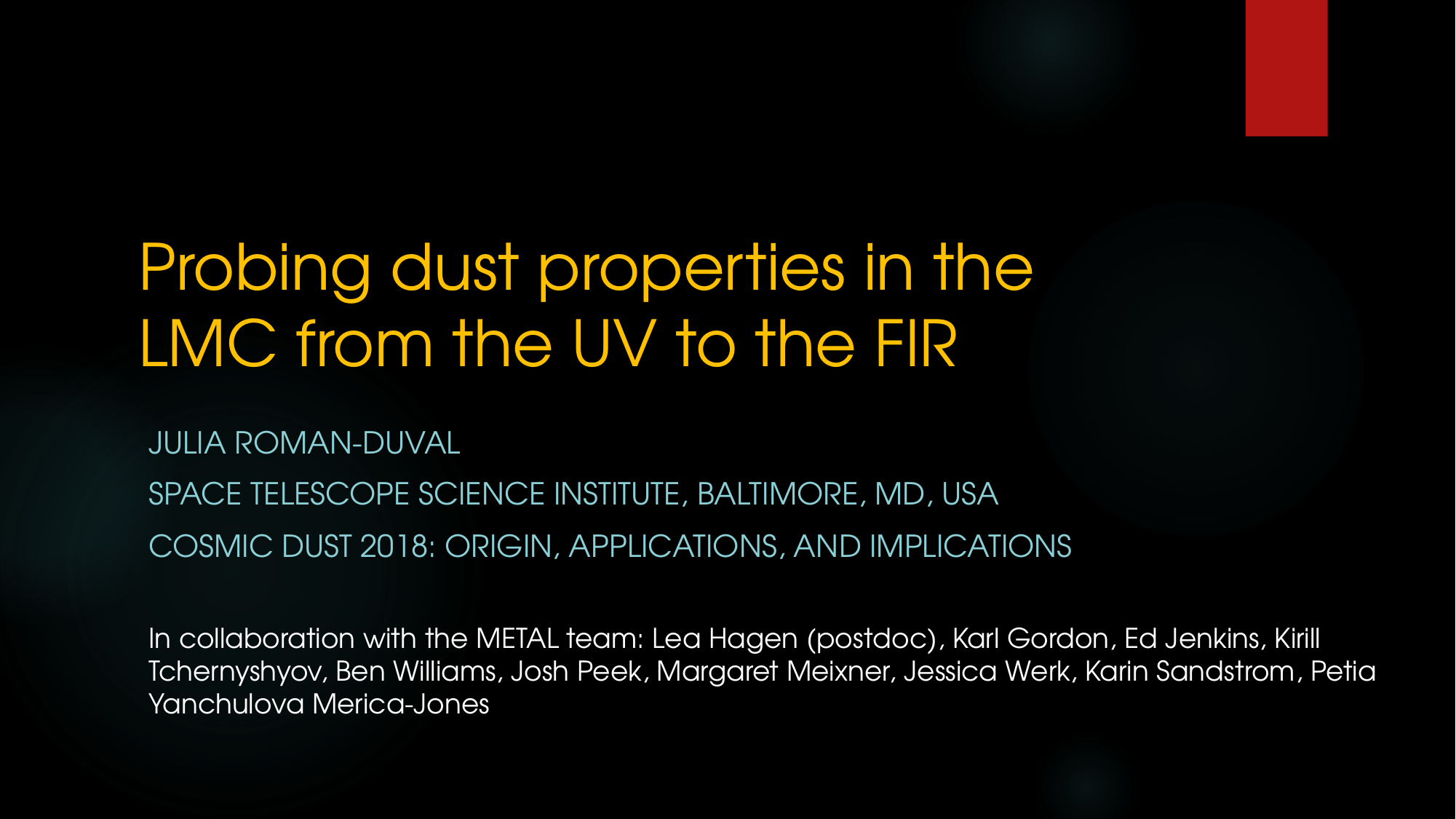

# Probing dust properties in the LMC from the UV to the FIR
Julia Roman-duval
Space telescope science institute, Baltimore, MD, USA
Cosmic Dust 2018: origin, applications, and implications

In collaboration with the METAL team: Lea Hagen (postdoc), Karl Gordon, Ed Jenkins, Kirill Tchernyshyov, Ben Williams, Josh Peek, Margaret Meixner, Jessica Werk, Karin Sandstrom, Petia Yanchulova Merica-Jones